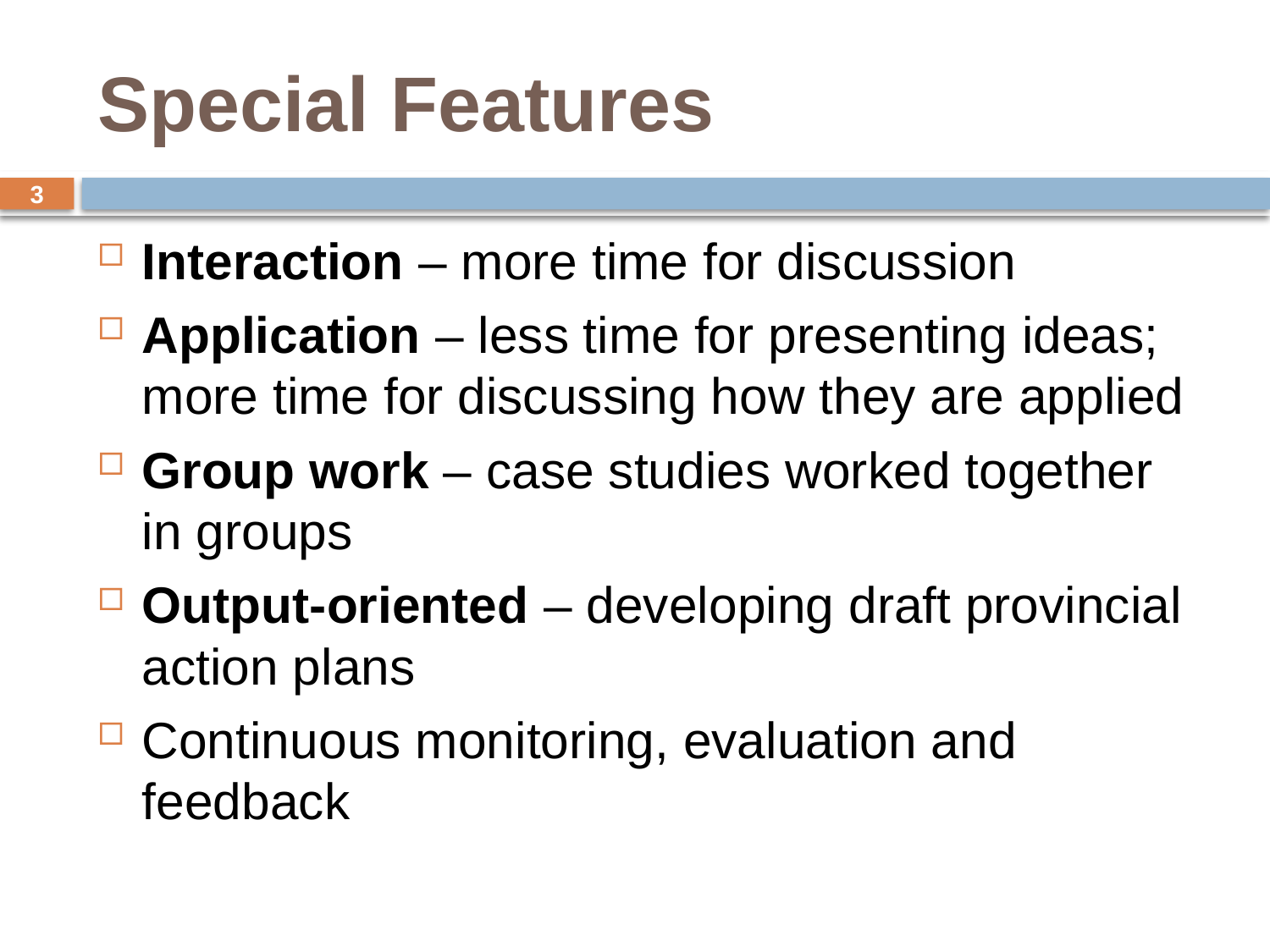

# Special Features
3
Interaction – more time for discussion
Application – less time for presenting ideas; more time for discussing how they are applied
Group work – case studies worked together in groups
Output-oriented – developing draft provincial action plans
Continuous monitoring, evaluation and feedback